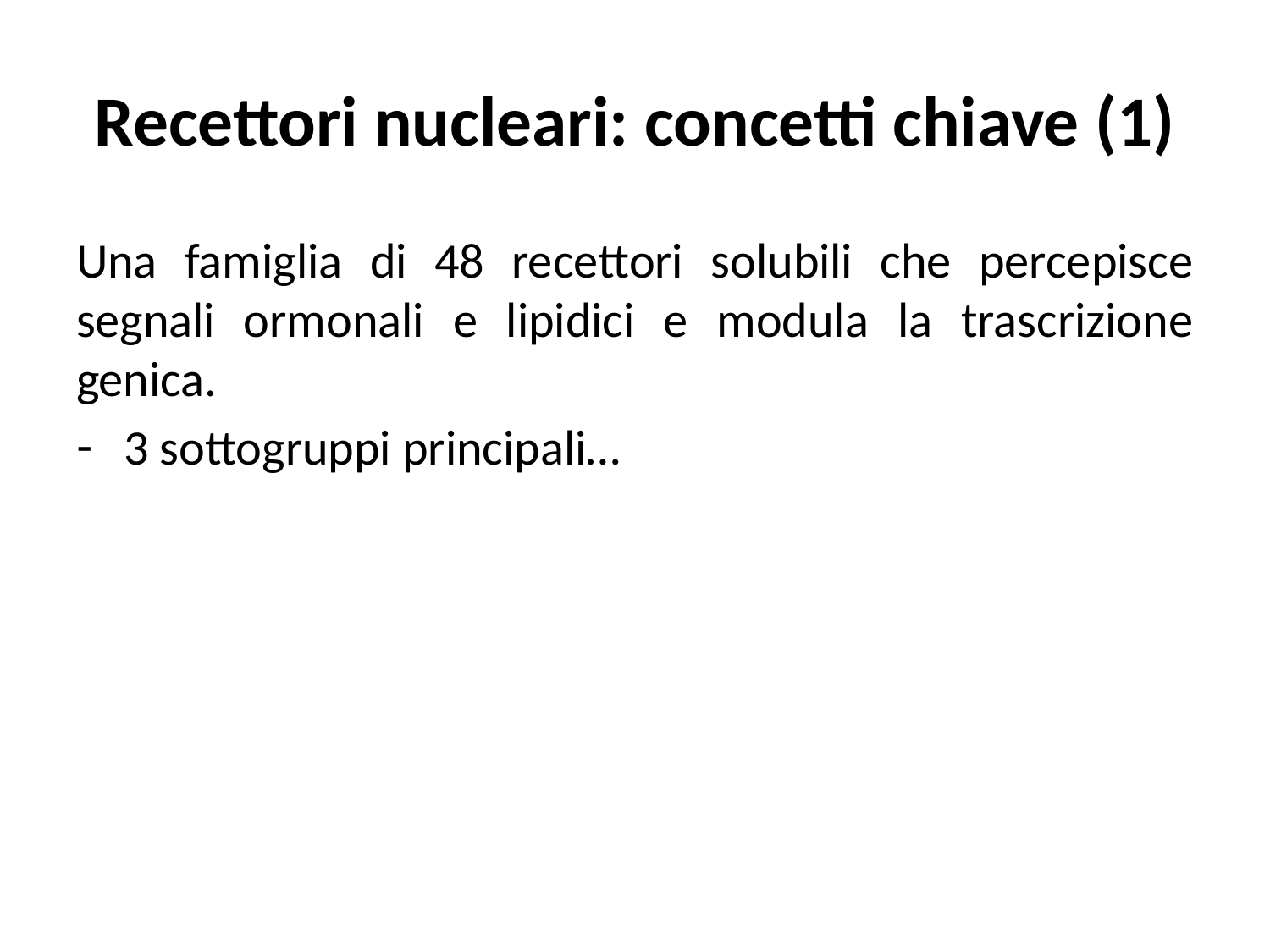

# Recettori nucleari: concetti chiave (1)
Una famiglia di 48 recettori solubili che percepisce segnali ormonali e lipidici e modula la trascrizione genica.
3 sottogruppi principali…